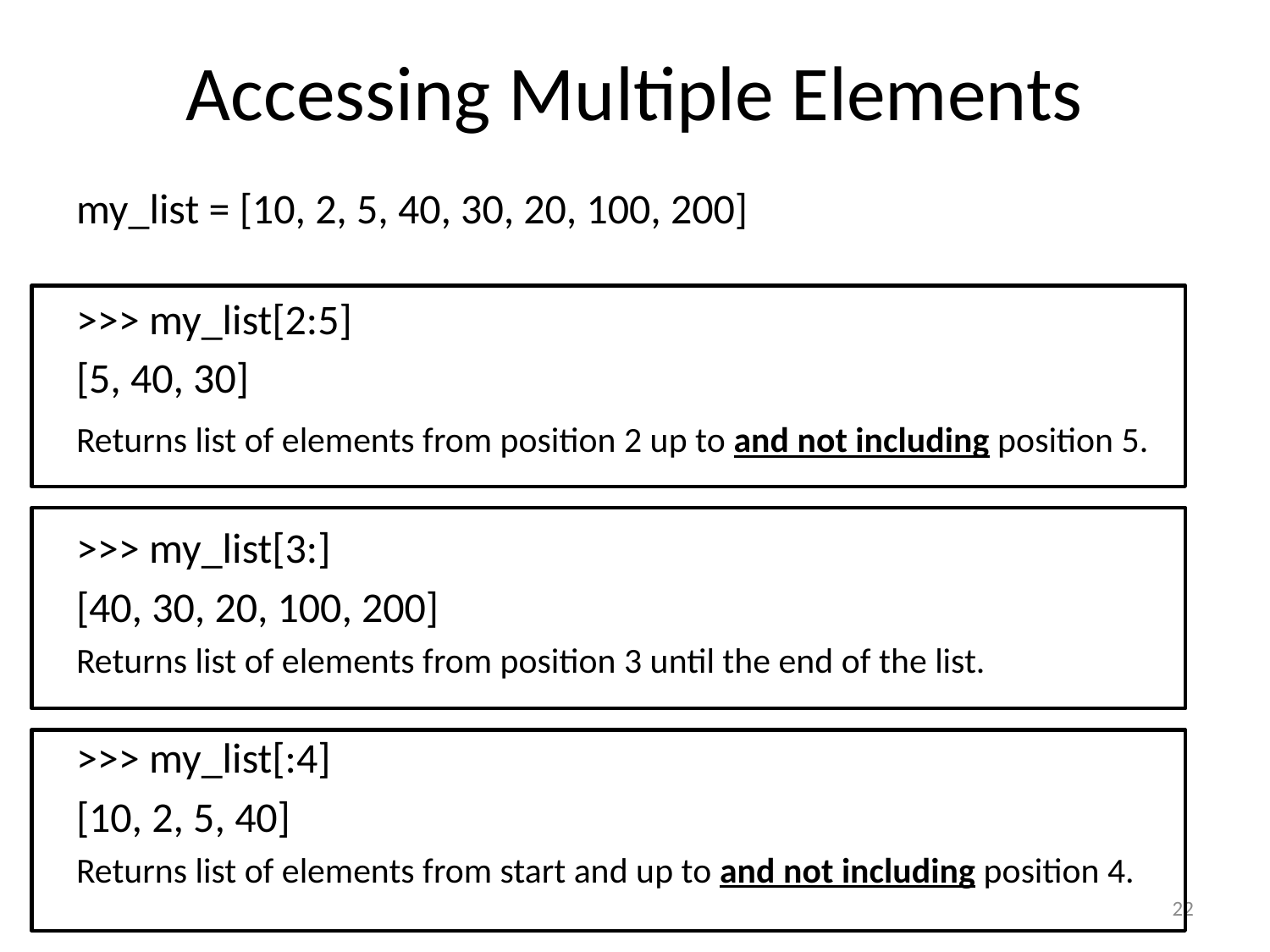

# Accessing Multiple Elements
my_list = [10, 2, 5, 40, 30, 20, 100, 200]
>>> my_list[2:5]
[5, 40, 30]
Returns list of elements from position 2 up to and not including position 5.
>>> my_list[3:]
[40, 30, 20, 100, 200]
Returns list of elements from position 3 until the end of the list.
>>> my_list[:4]
[10, 2, 5, 40]
Returns list of elements from start and up to and not including position 4.

22